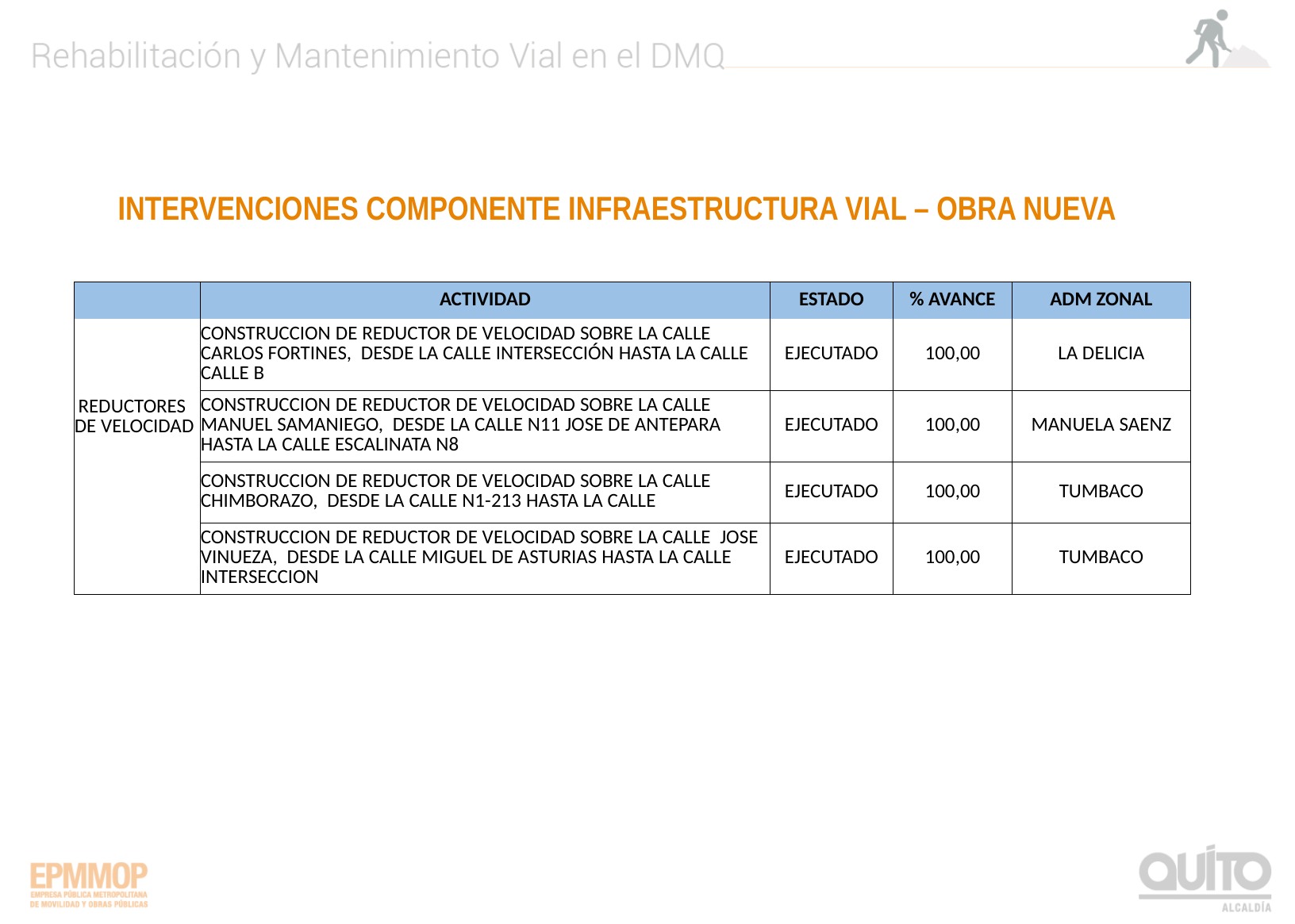

INTERVENCIONES COMPONENTE INFRAESTRUCTURA VIAL – OBRA NUEVA
|  | ACTIVIDAD | ESTADO | % AVANCE | ADM ZONAL |
| --- | --- | --- | --- | --- |
|  | CONSTRUCCION DE REDUCTOR DE VELOCIDAD SOBRE LA CALLE CARLOS FORTINES, DESDE LA CALLE INTERSECCIÓN HASTA LA CALLE CALLE B | EJECUTADO | 100,00 | LA DELICIA |
| REDUCTORES DE VELOCIDAD | CONSTRUCCION DE REDUCTOR DE VELOCIDAD SOBRE LA CALLE MANUEL SAMANIEGO, DESDE LA CALLE N11 JOSE DE ANTEPARA HASTA LA CALLE ESCALINATA N8 | EJECUTADO | 100,00 | MANUELA SAENZ |
|  | CONSTRUCCION DE REDUCTOR DE VELOCIDAD SOBRE LA CALLE CHIMBORAZO, DESDE LA CALLE N1-213 HASTA LA CALLE | EJECUTADO | 100,00 | TUMBACO |
|  | CONSTRUCCION DE REDUCTOR DE VELOCIDAD SOBRE LA CALLE JOSE VINUEZA, DESDE LA CALLE MIGUEL DE ASTURIAS HASTA LA CALLE INTERSECCION | EJECUTADO | 100,00 | TUMBACO |